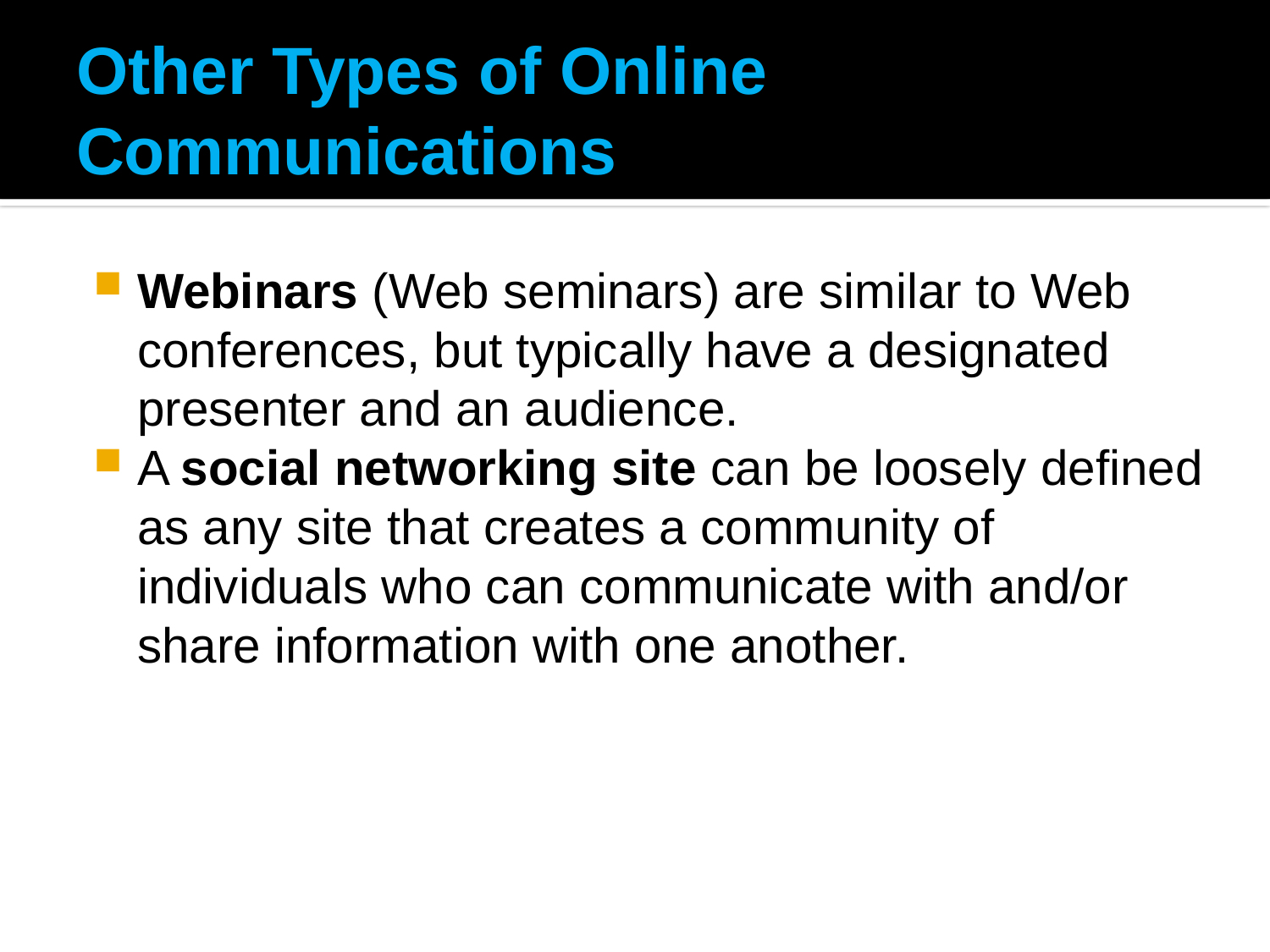

# Other Types of Online Communications
Webinars (Web seminars) are similar to Web conferences, but typically have a designated presenter and an audience.
A social networking site can be loosely defined as any site that creates a community of individuals who can communicate with and/or share information with one another.